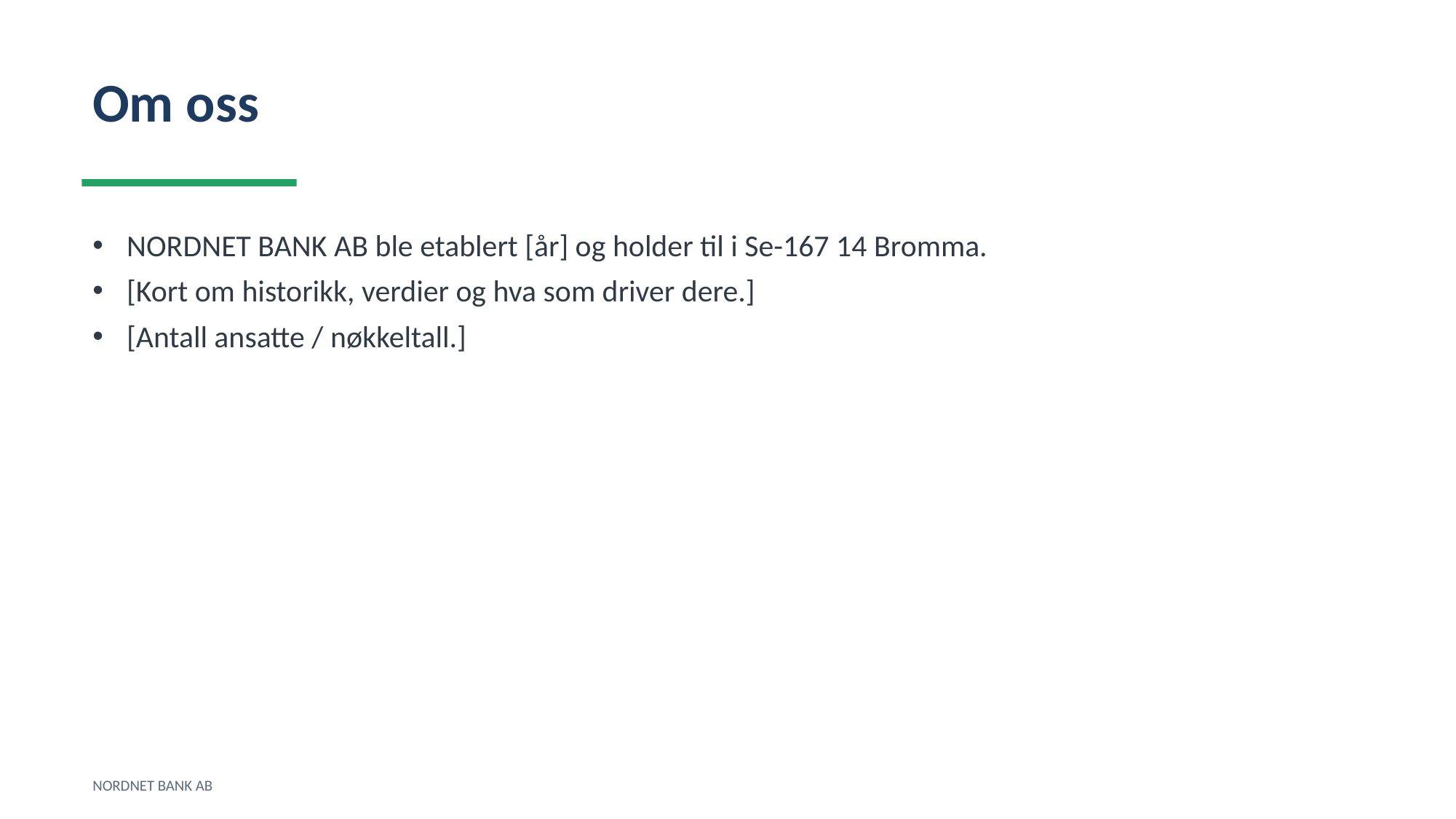

Om oss

NORDNET BANK AB ble etablert [år] og holder til i Se-167 14 Bromma.
[Kort om historikk, verdier og hva som driver dere.]
[Antall ansatte / nøkkeltall.]
NORDNET BANK AB